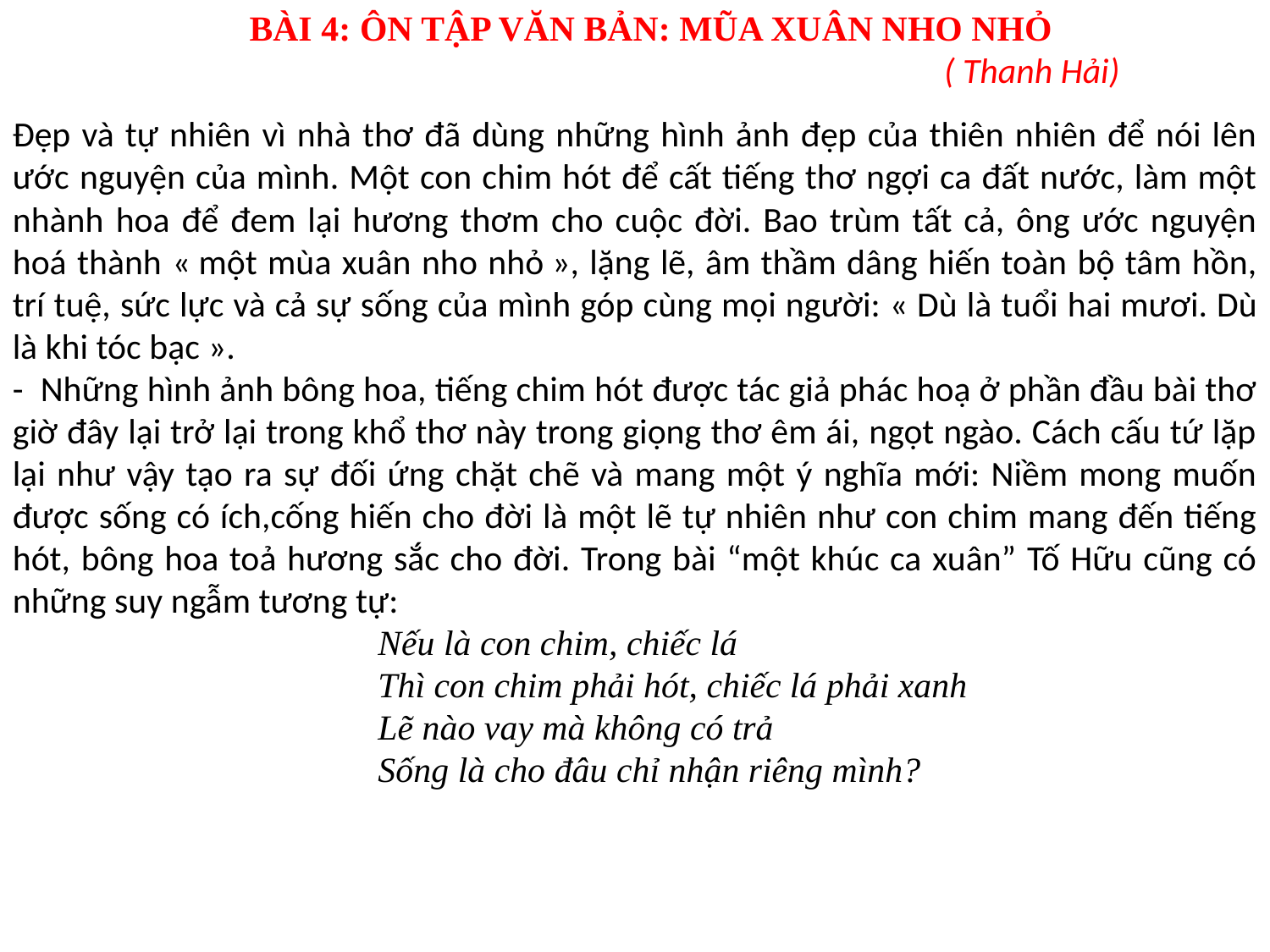

BÀI 4: ÔN TẬP VĂN BẢN: MŨA XUÂN NHO NHỎ
						( Thanh Hải)

Đẹp và tự nhiên vì nhà thơ đã dùng những hình ảnh đẹp của thiên nhiên để nói lên ước nguyện của mình. Một con chim hót để cất tiếng thơ ngợi ca đất nước, làm một nhành hoa để đem lại hương thơm cho cuộc đời. Bao trùm tất cả, ông ước nguyện hoá thành « một mùa xuân nho nhỏ », lặng lẽ, âm thầm dâng hiến toàn bộ tâm hồn, trí tuệ, sức lực và cả sự sống của mình góp cùng mọi người: « Dù là tuổi hai mươi. Dù là khi tóc bạc ».
-  Những hình ảnh bông hoa, tiếng chim hót được tác giả phác hoạ ở phần đầu bài thơ giờ đây lại trở lại trong khổ thơ này trong giọng thơ êm ái, ngọt ngào. Cách cấu tứ lặp lại như vậy tạo ra sự đối ứng chặt chẽ và mang một ý nghĩa mới: Niềm mong muốn được sống có ích,cống hiến cho đời là một lẽ tự nhiên như con chim mang đến tiếng hót, bông hoa toả hương sắc cho đời. Trong bài “một khúc ca xuân” Tố Hữu cũng có những suy ngẫm tương tự:
Nếu là con chim, chiếc lá
Thì con chim phải hót, chiếc lá phải xanh
Lẽ nào vay mà không có trả
Sống là cho đâu chỉ nhận riêng mình?